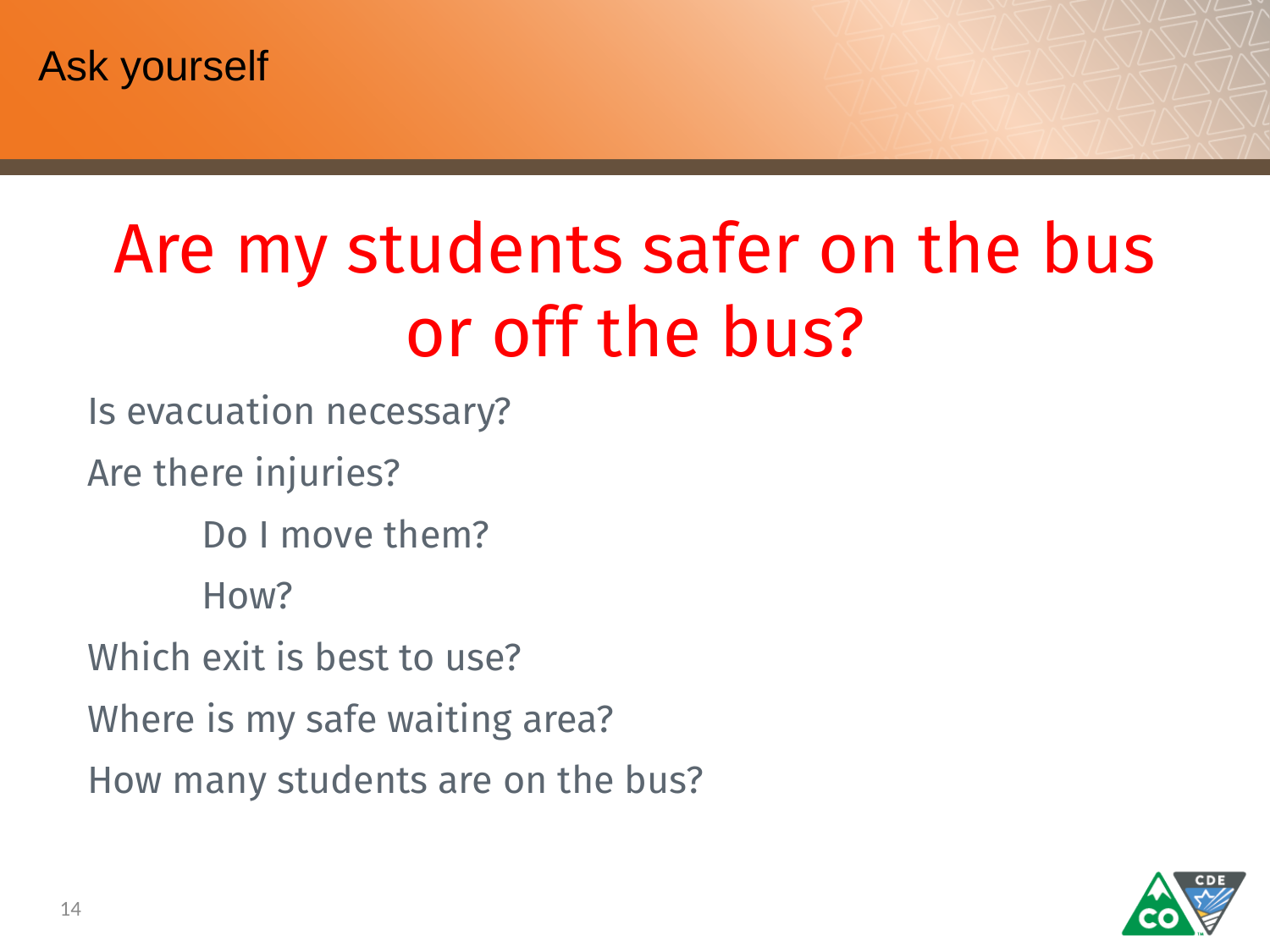

# Ask yourself
Are my students safer on the bus or off the bus?
Is evacuation necessary?
Are there injuries?
	Do I move them?
	How?
Which exit is best to use?
Where is my safe waiting area?
How many students are on the bus?

14